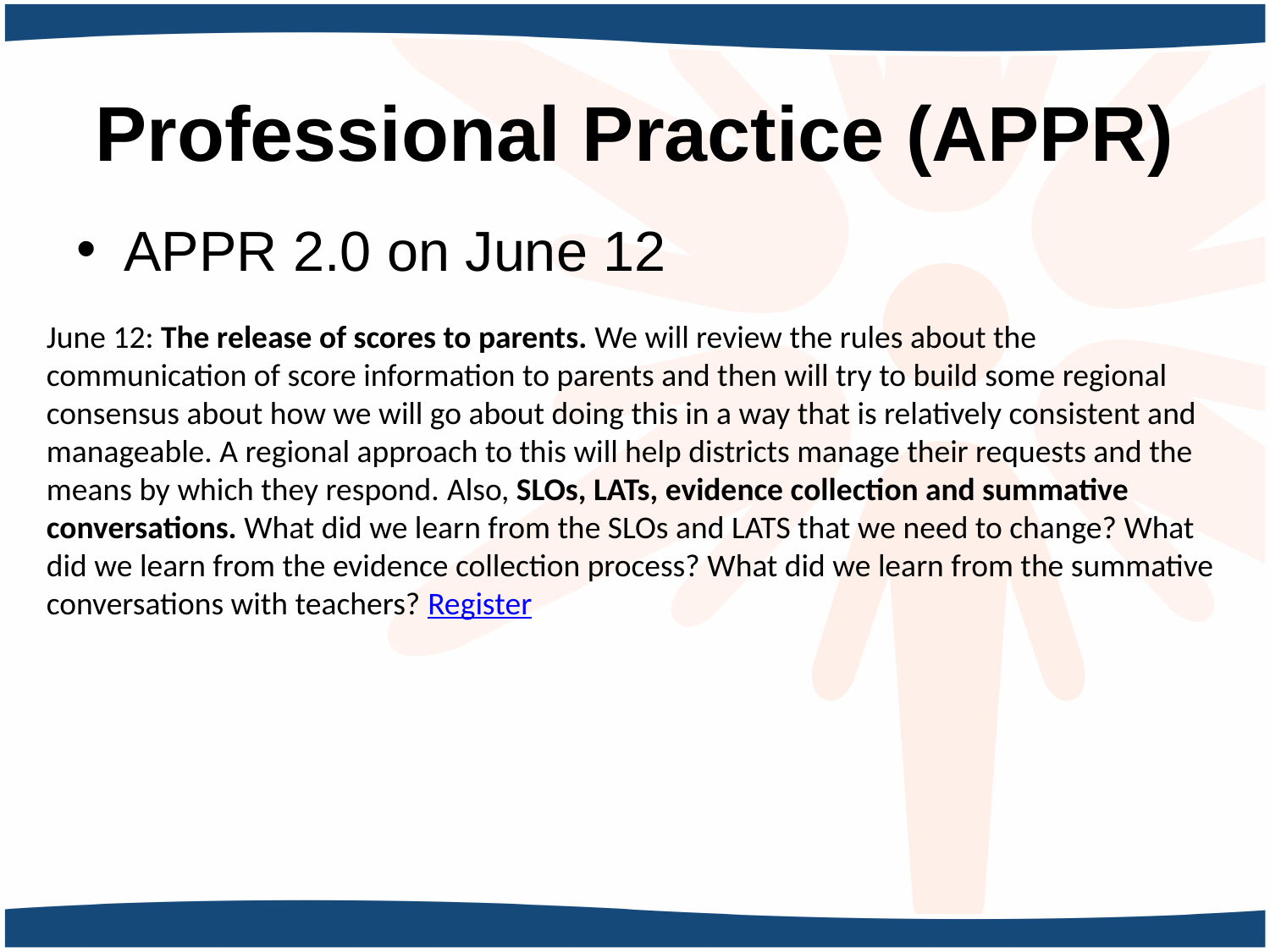

# Professional Practice (APPR)
APPR 2.0 on June 12
June 12: The release of scores to parents. We will review the rules about the communication of score information to parents and then will try to build some regional consensus about how we will go about doing this in a way that is relatively consistent and manageable. A regional approach to this will help districts manage their requests and the means by which they respond. Also, SLOs, LATs, evidence collection and summative conversations. What did we learn from the SLOs and LATS that we need to change? What did we learn from the evidence collection process? What did we learn from the summative conversations with teachers? Register